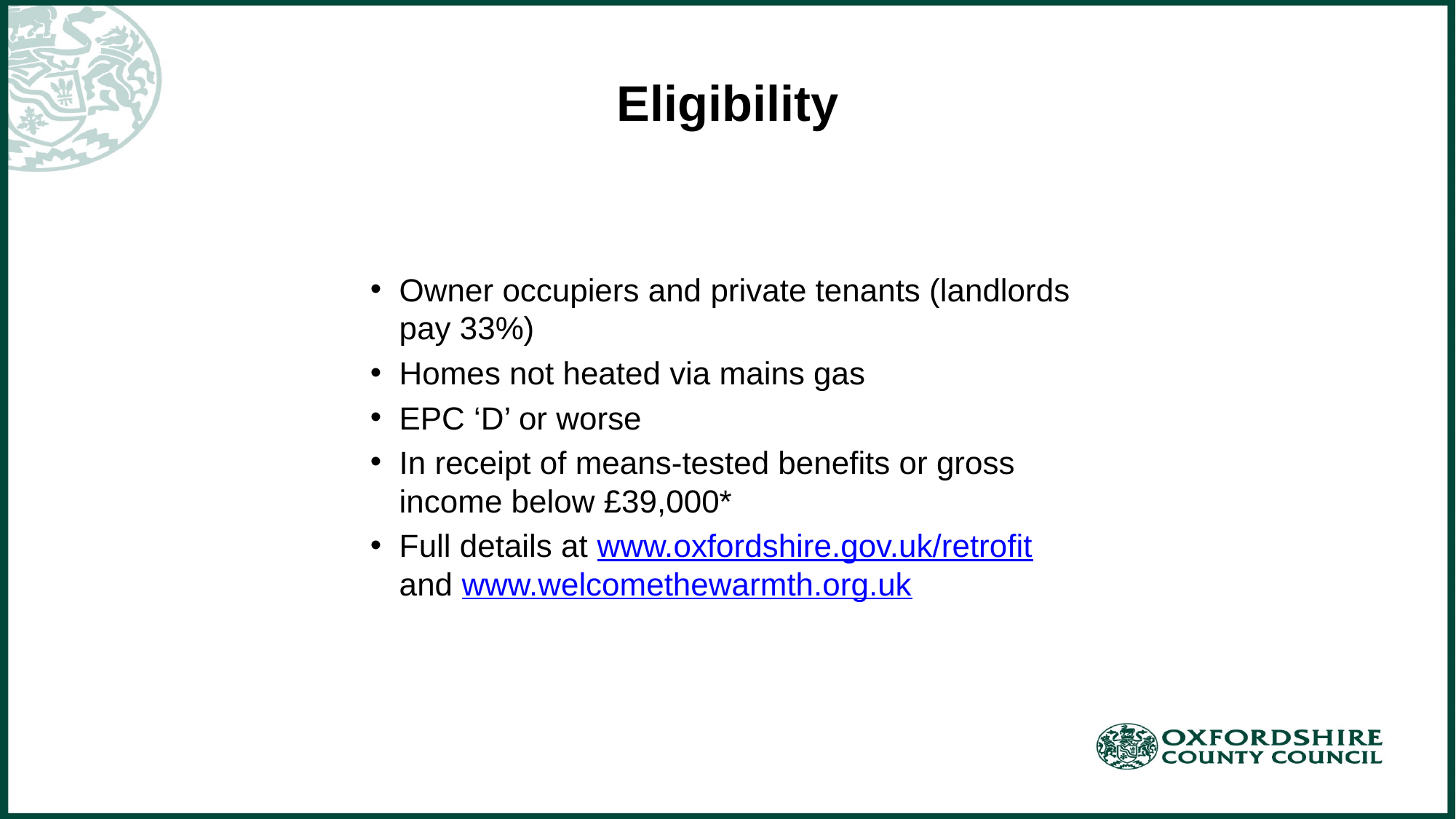

# Eligibility
Owner occupiers and private tenants (landlords pay 33%)
Homes not heated via mains gas
EPC ‘D’ or worse
In receipt of means-tested benefits or gross income below £39,000*
Full details at www.oxfordshire.gov.uk/retrofit
and www.welcomethewarmth.org.uk